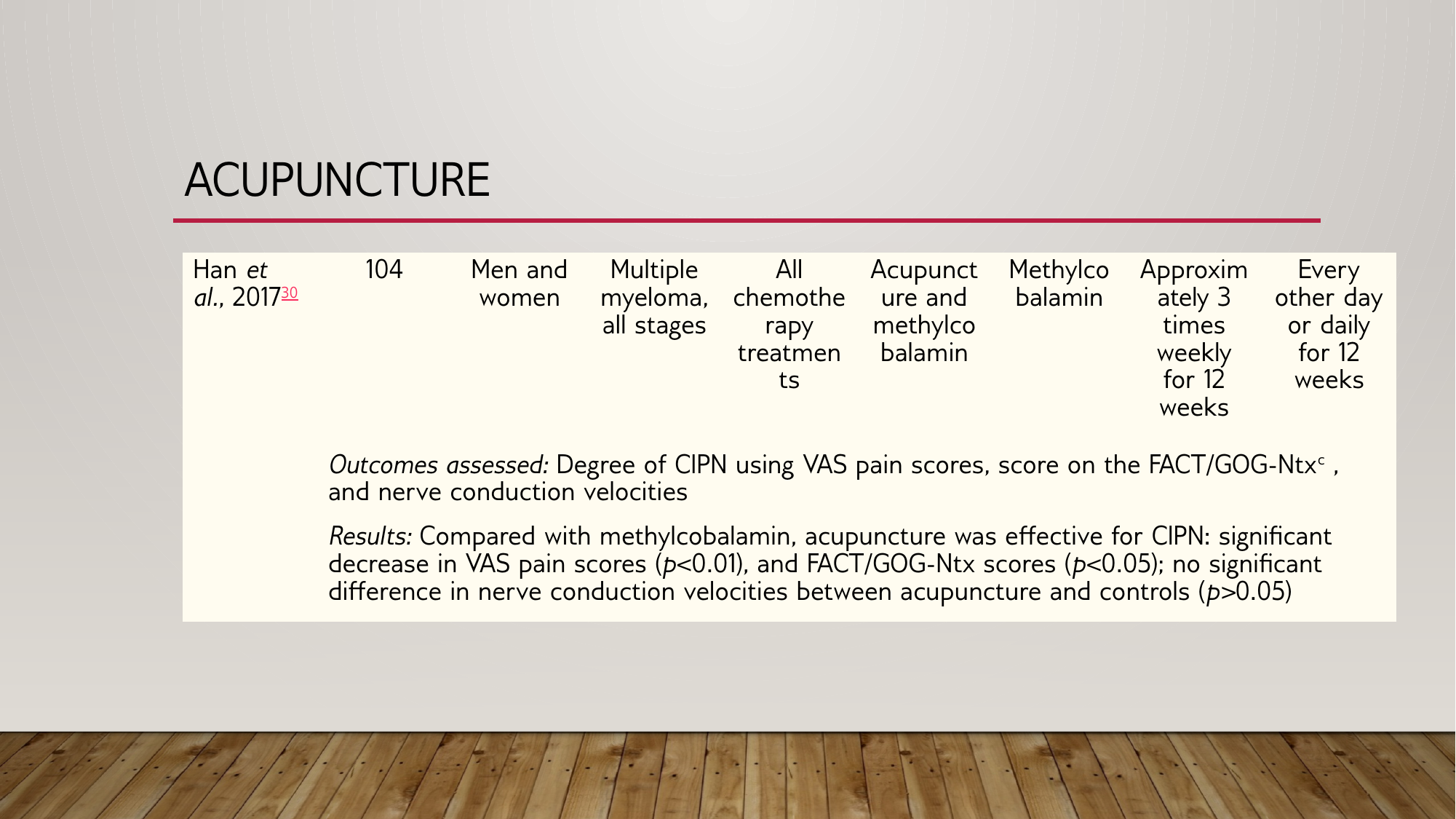

# Acupuncture
Definition:
| Han et al., 201730 | 104 | Men and women | Multiple myeloma, all stages | All chemotherapy treatments | Acupuncture and methylcobalamin | Methylcobalamin | Approximately 3 times weekly for 12 weeks | Every other day or daily for 12 weeks |
| --- | --- | --- | --- | --- | --- | --- | --- | --- |
|  | Outcomes assessed: Degree of CIPN using VAS pain scores, score on the FACT/GOG-Ntxc , and nerve conduction velocities |  |  |  |  |  |  |  |
|  | Results: Compared with methylcobalamin, acupuncture was effective for CIPN: significant decrease in VAS pain scores (p<0.01), and FACT/GOG-Ntx scores (p<0.05); no significant difference in nerve conduction velocities between acupuncture and controls (p>0.05) |  |  |  |  |  |  |  |